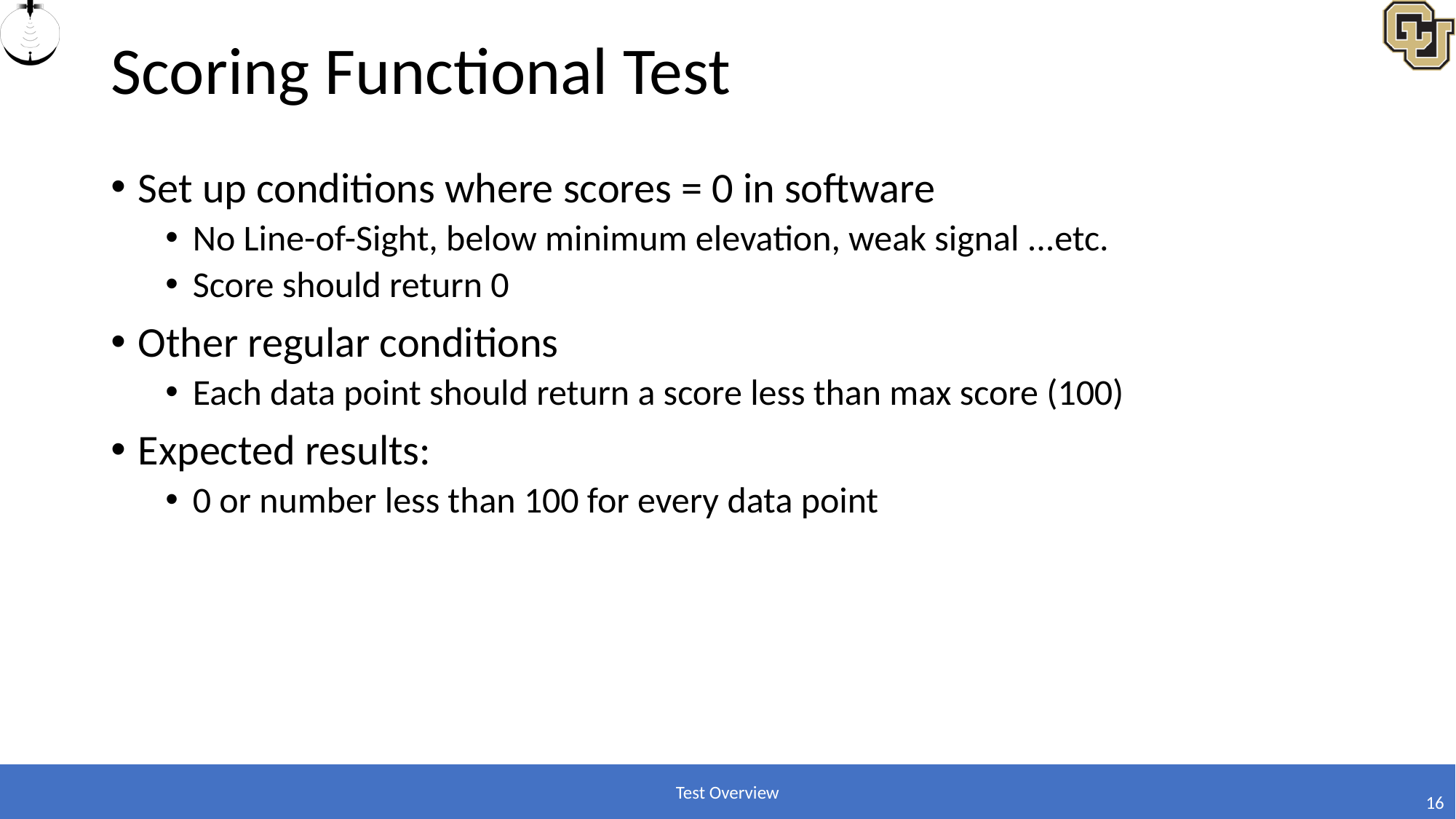

# Scoring Functional Test
Set up conditions where scores = 0 in software
No Line-of-Sight, below minimum elevation, weak signal ...etc.
Score should return 0
Other regular conditions
Each data point should return a score less than max score (100)
Expected results:
0 or number less than 100 for every data point
Test Overview
16